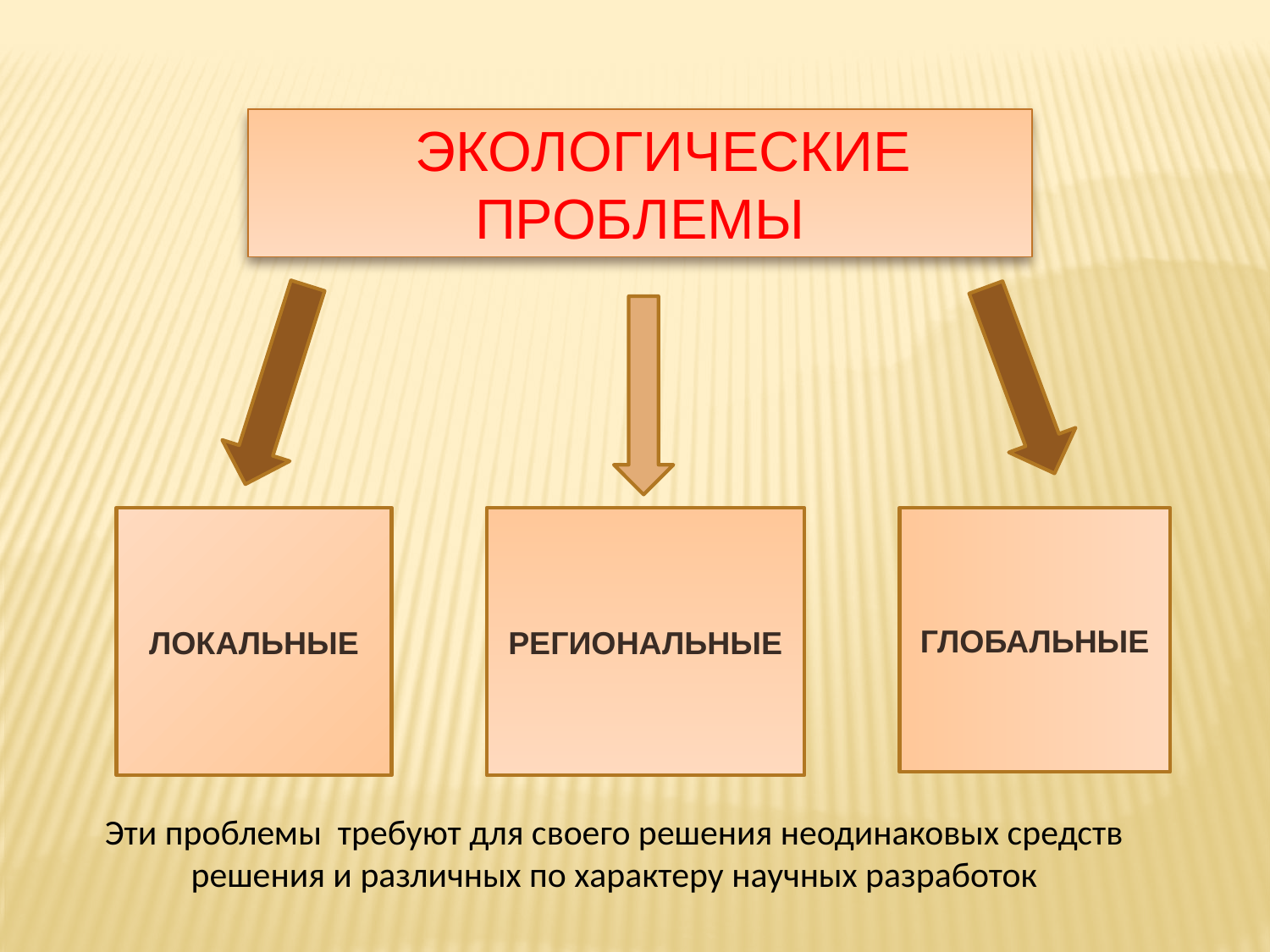

ЭКОЛОГИЧЕСКИЕ ПРОБЛЕМЫ

ЛОКАЛЬНЫЕ
РЕГИОНАЛЬНЫЕ
ГЛОБАЛЬНЫЕ
Эти проблемы  требуют для своего решения неодинаковых средств решения и различных по характеру научных разработок